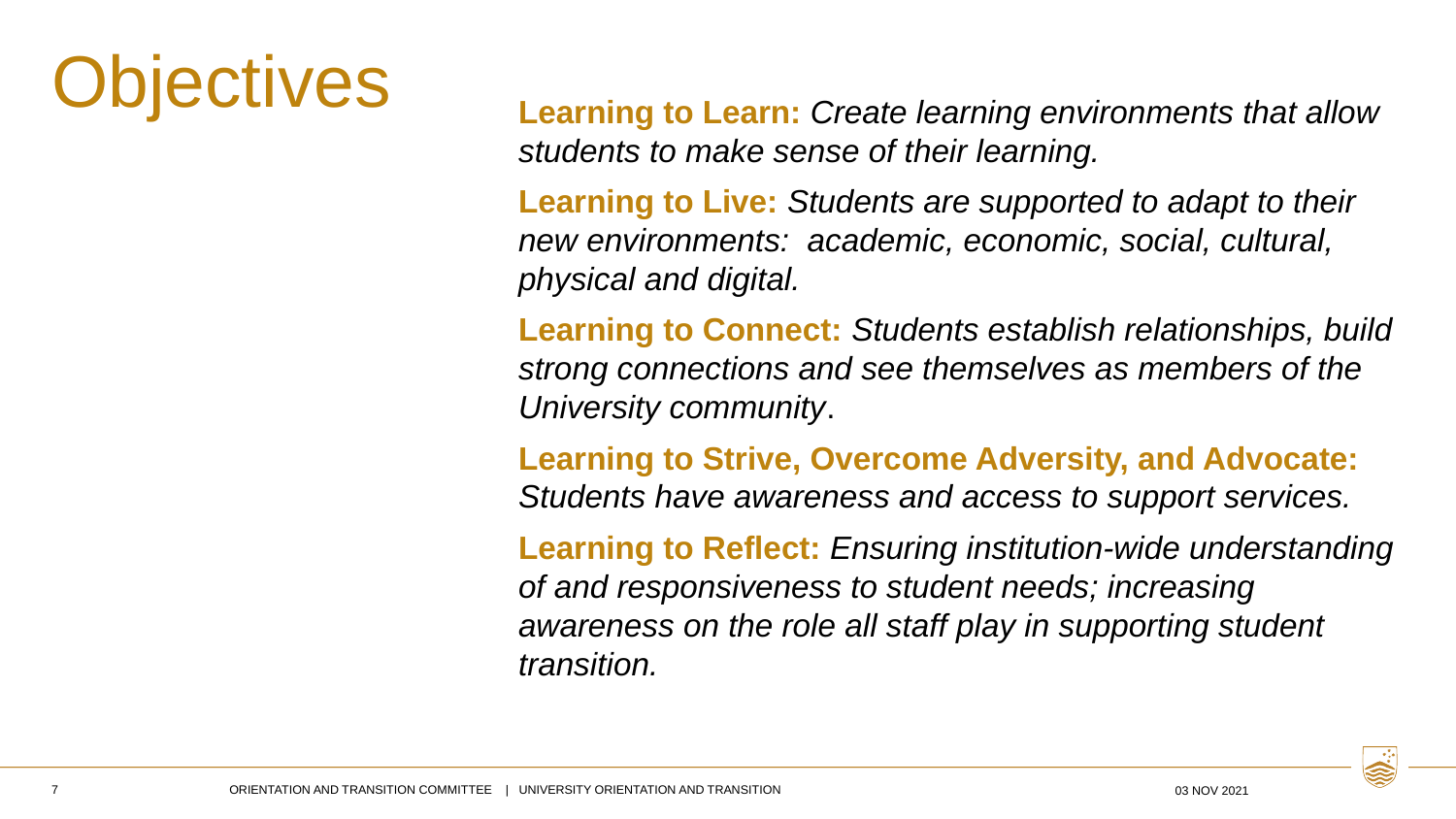

Objectives

Learning to Learn: Create learning environments that allow students to make sense of their learning.
Learning to Live: Students are supported to adapt to their new environments:  academic, economic, social, cultural, physical and digital.
Learning to Connect: Students establish relationships, build strong connections and see themselves as members of the University community.
Learning to Strive, Overcome Adversity, and Advocate: Students have awareness and access to support services.
Learning to Reflect: Ensuring institution-wide understanding of and responsiveness to student needs; increasing awareness on the role all staff play in supporting student transition.

7
Orientation and transition committee    |   university orientation and transition
03 Nov 2021